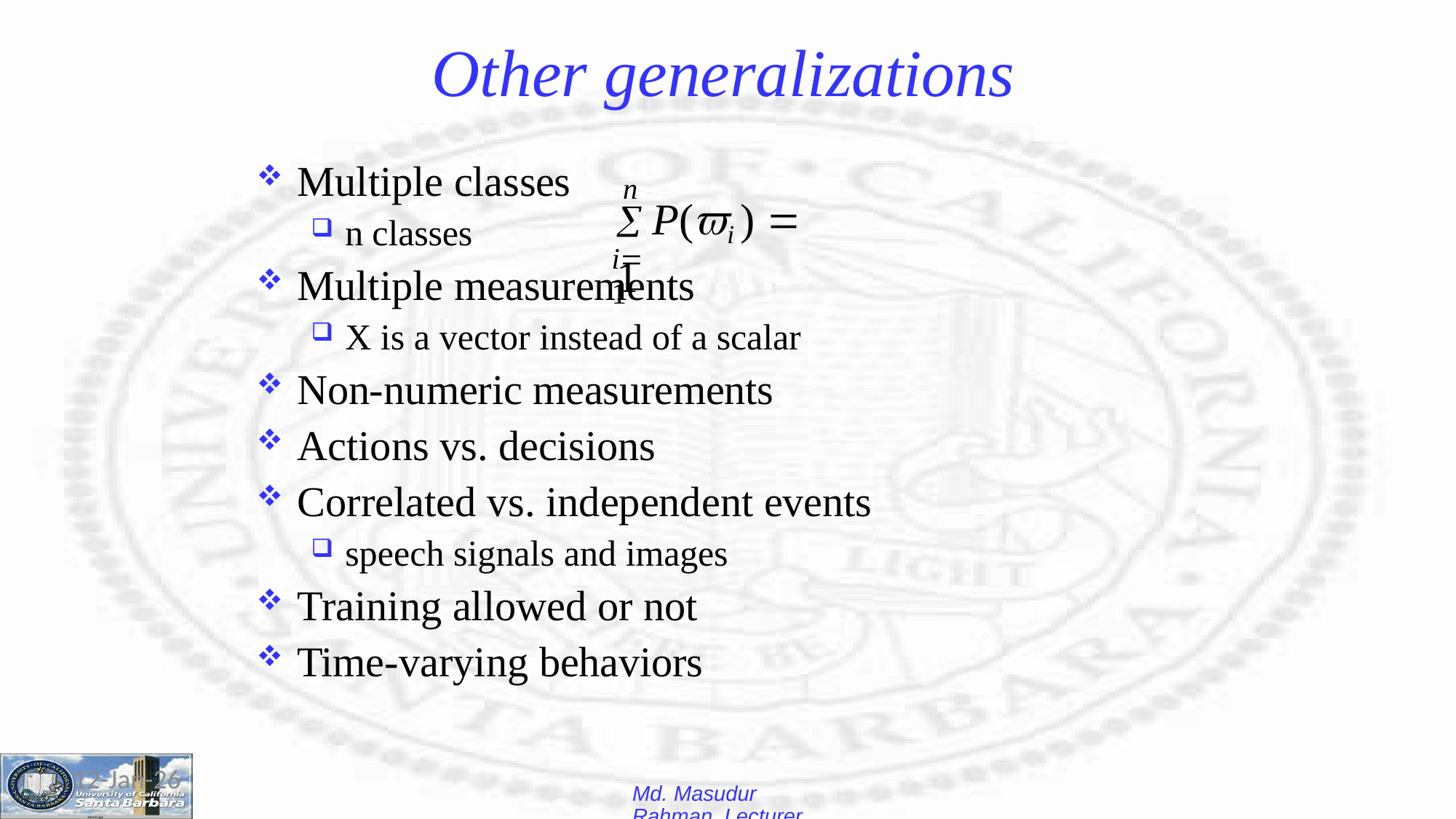

# Other generalizations
Multiple classes
n classes
n
∑ P(ϖi ) = 1
i=1
Multiple measurements
X is a vector instead of a scalar
Non-numeric measurements
Actions vs. decisions
Correlated vs. independent events
speech signals and images
Training allowed or not
Time-varying behaviors
12-Jan-26
Md. Masudur Rahman, Lecturer, CSE, UGV.